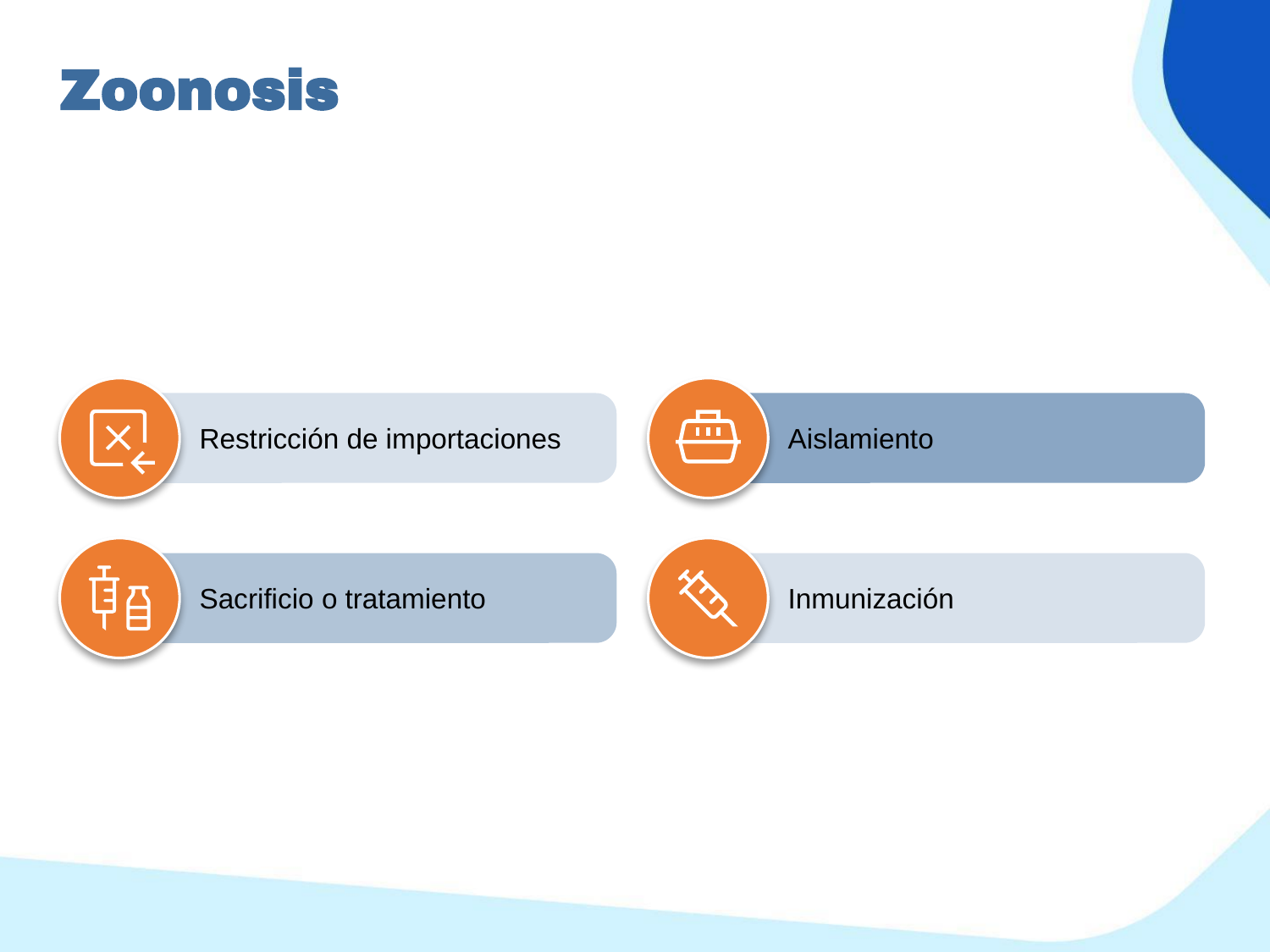

Zoonosis

Aislamiento
Restricción de importaciones

Sacrificio o tratamiento
Inmunización